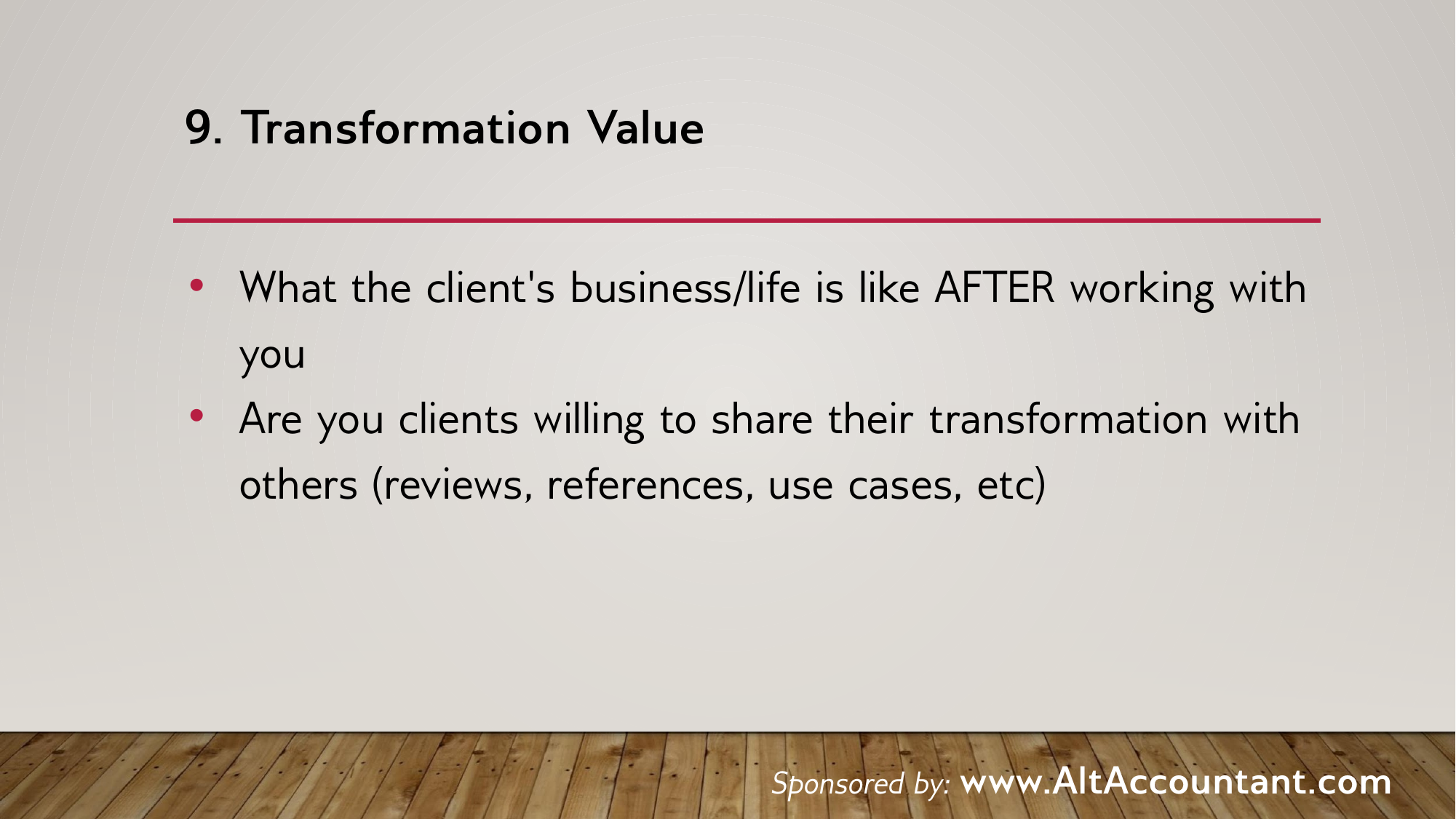

# 9. Transformation Value
What the client's business/life is like AFTER working with you
Are you clients willing to share their transformation with others (reviews, references, use cases, etc)

Sponsored by: www.AltAccountant.com